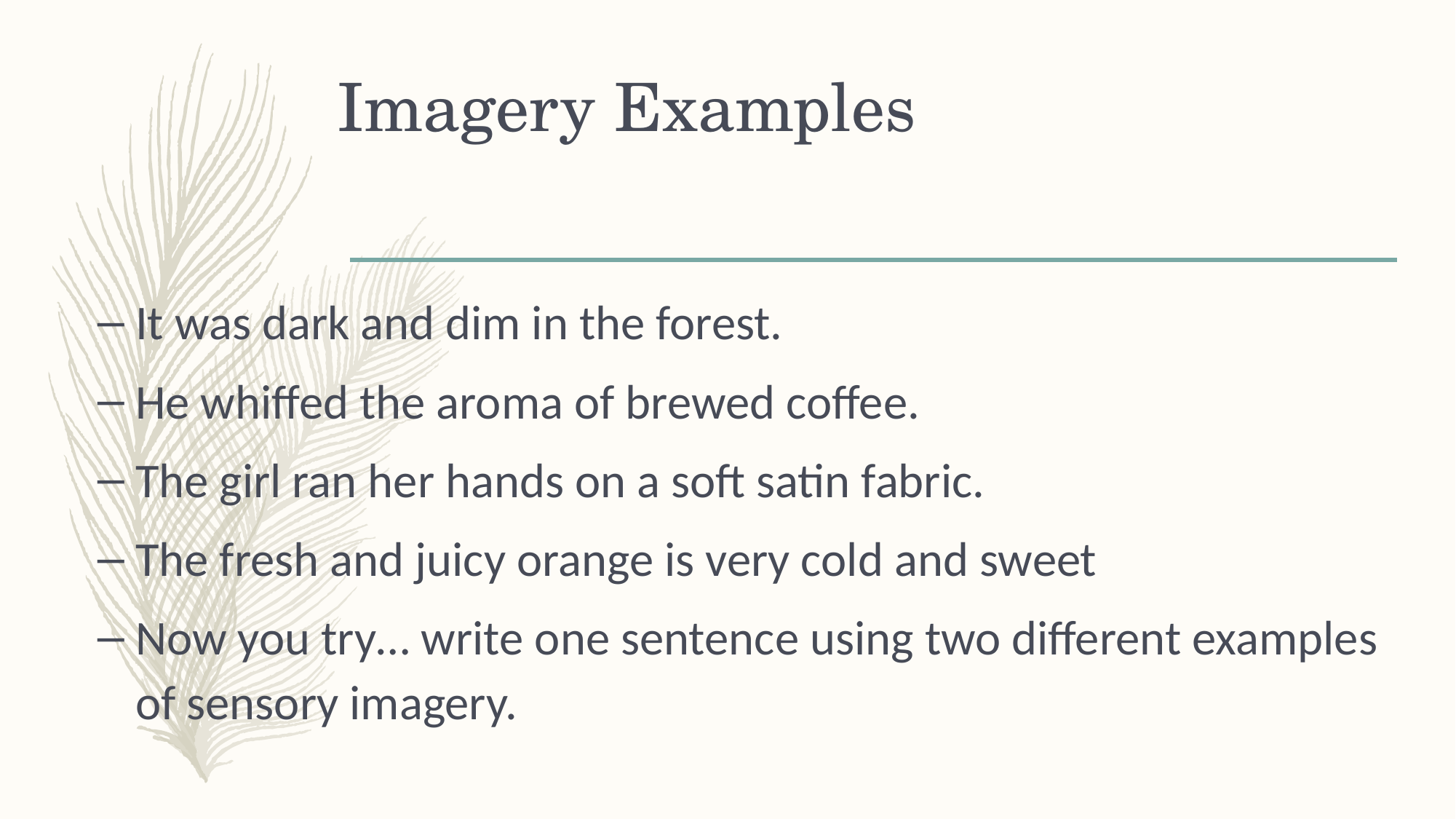

# Imagery Examples
It was dark and dim in the forest.
He whiffed the aroma of brewed coffee.
The girl ran her hands on a soft satin fabric.
The fresh and juicy orange is very cold and sweet
Now you try… write one sentence using two different examples of sensory imagery.